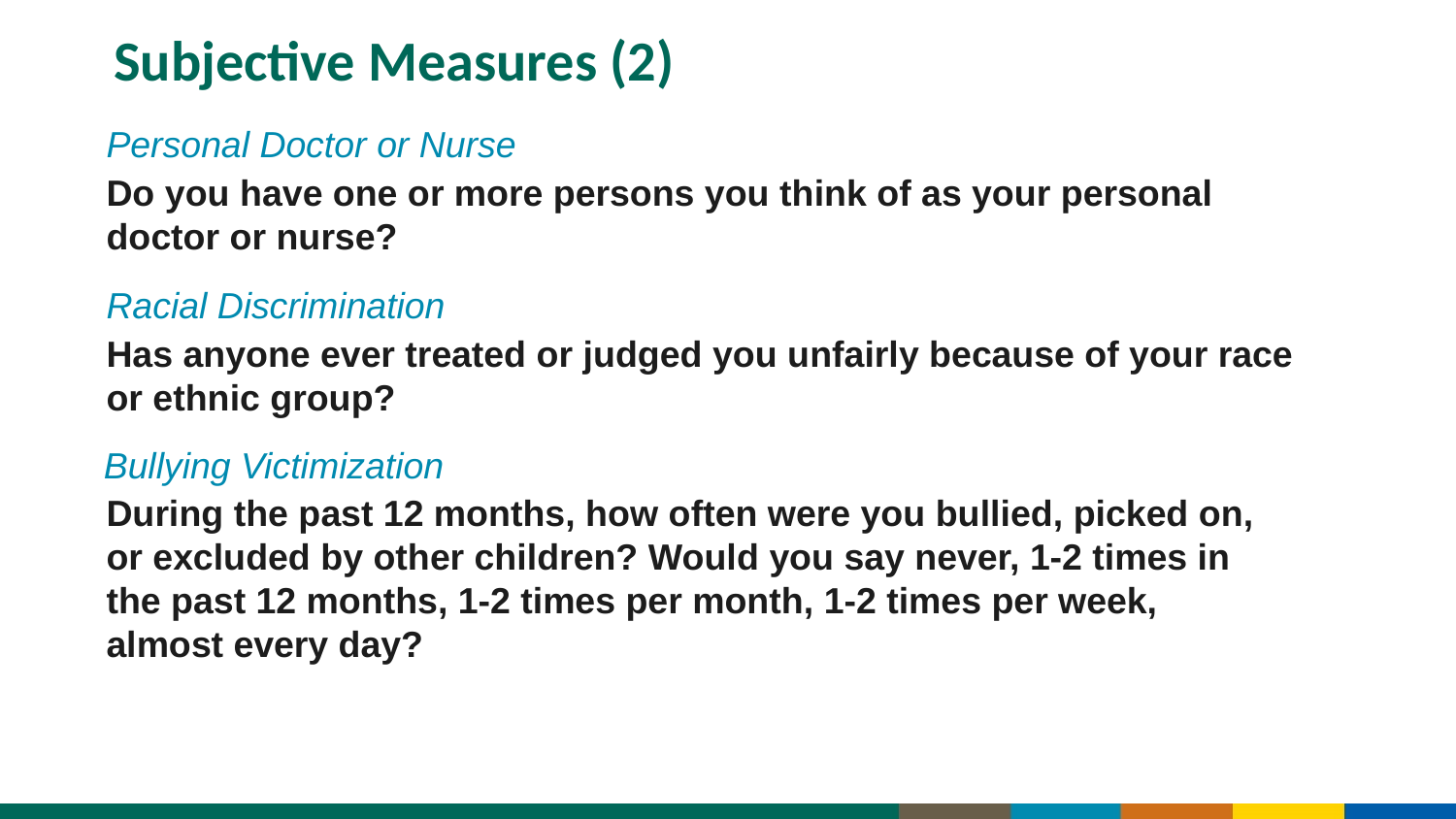

# Subjective Measures (2)
Personal Doctor or Nurse
Do you have one or more persons you think of as your personal doctor or nurse?

Racial Discrimination
Has anyone ever treated or judged you unfairly because of your race or ethnic group?
Bullying Victimization
During the past 12 months, how often were you bullied, picked on, or excluded by other children? Would you say never, 1-2 times in the past 12 months, 1-2 times per month, 1-2 times per week, almost every day?